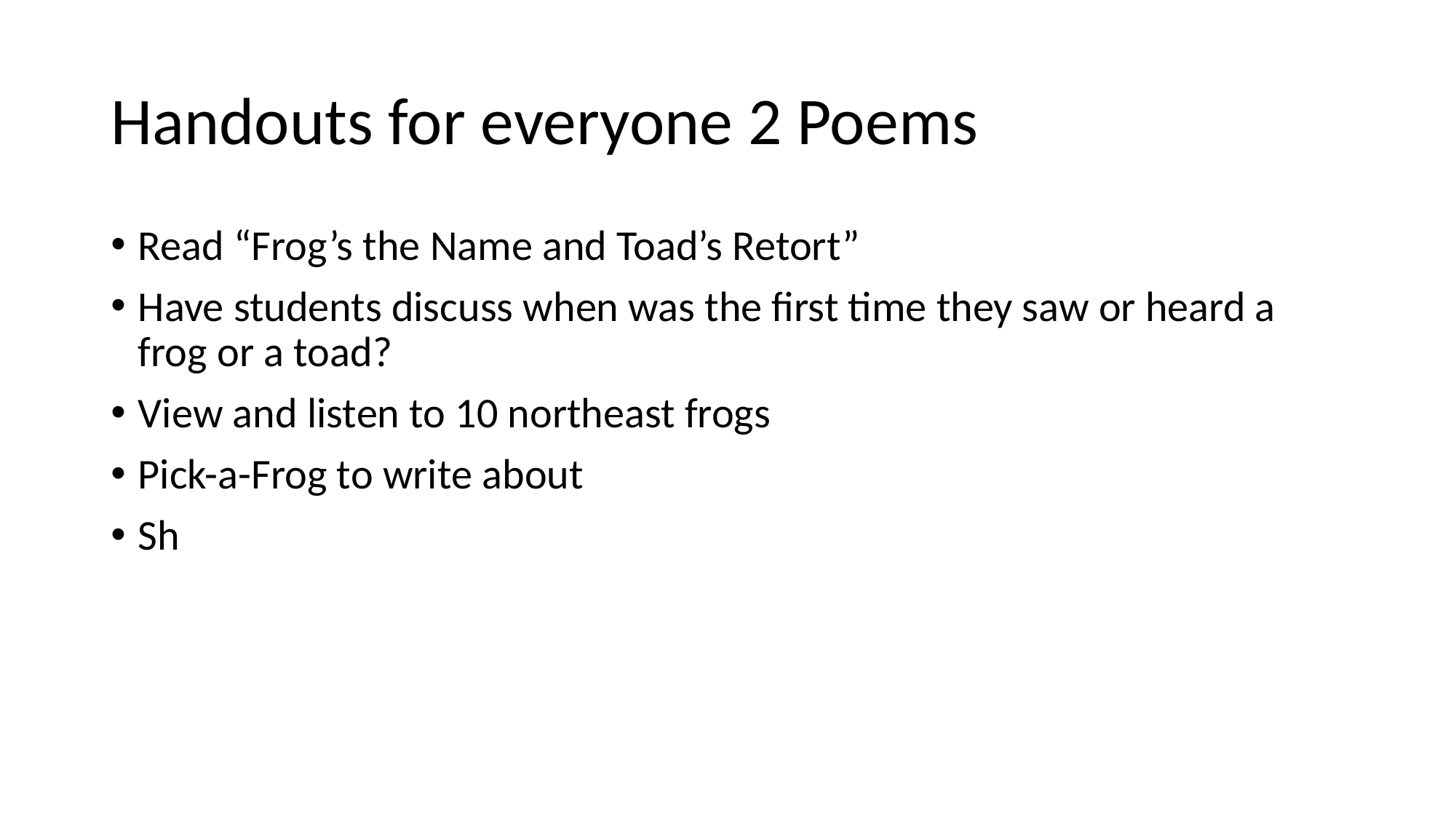

# Handouts for everyone 2 Poems
Read “Frog’s the Name and Toad’s Retort”
Have students discuss when was the first time they saw or heard a frog or a toad?
View and listen to 10 northeast frogs
Pick-a-Frog to write about
Sh